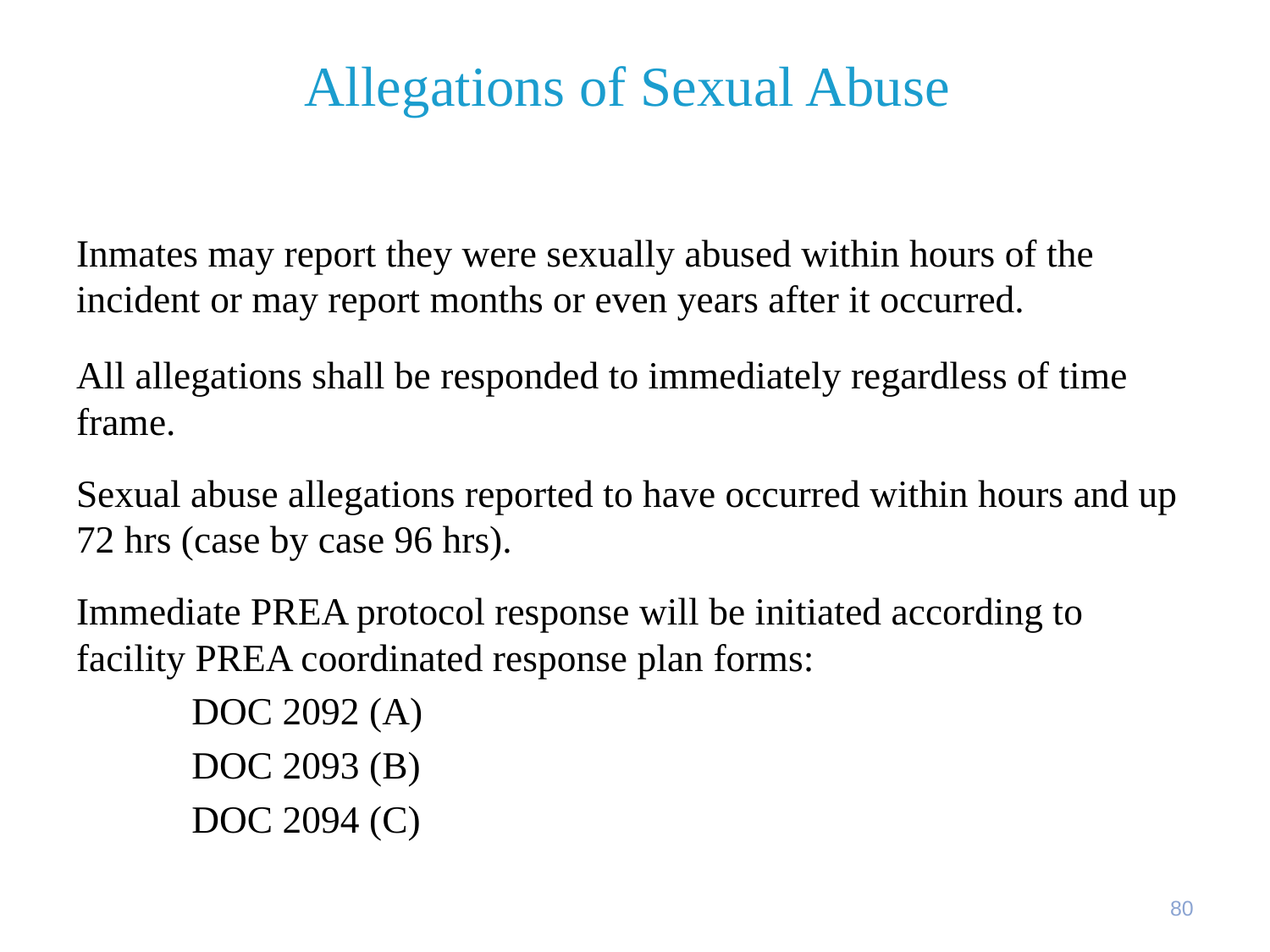

# Allegations of Sexual Abuse
Inmates may report they were sexually abused within hours of the incident or may report months or even years after it occurred.

All allegations shall be responded to immediately regardless of time frame.

Sexual abuse allegations reported to have occurred within hours and up 72 hrs (case by case 96 hrs).

Immediate PREA protocol response will be initiated according to facility PREA coordinated response plan forms:
	DOC 2092 (A)
	DOC 2093 (B)
	DOC 2094 (C)

80